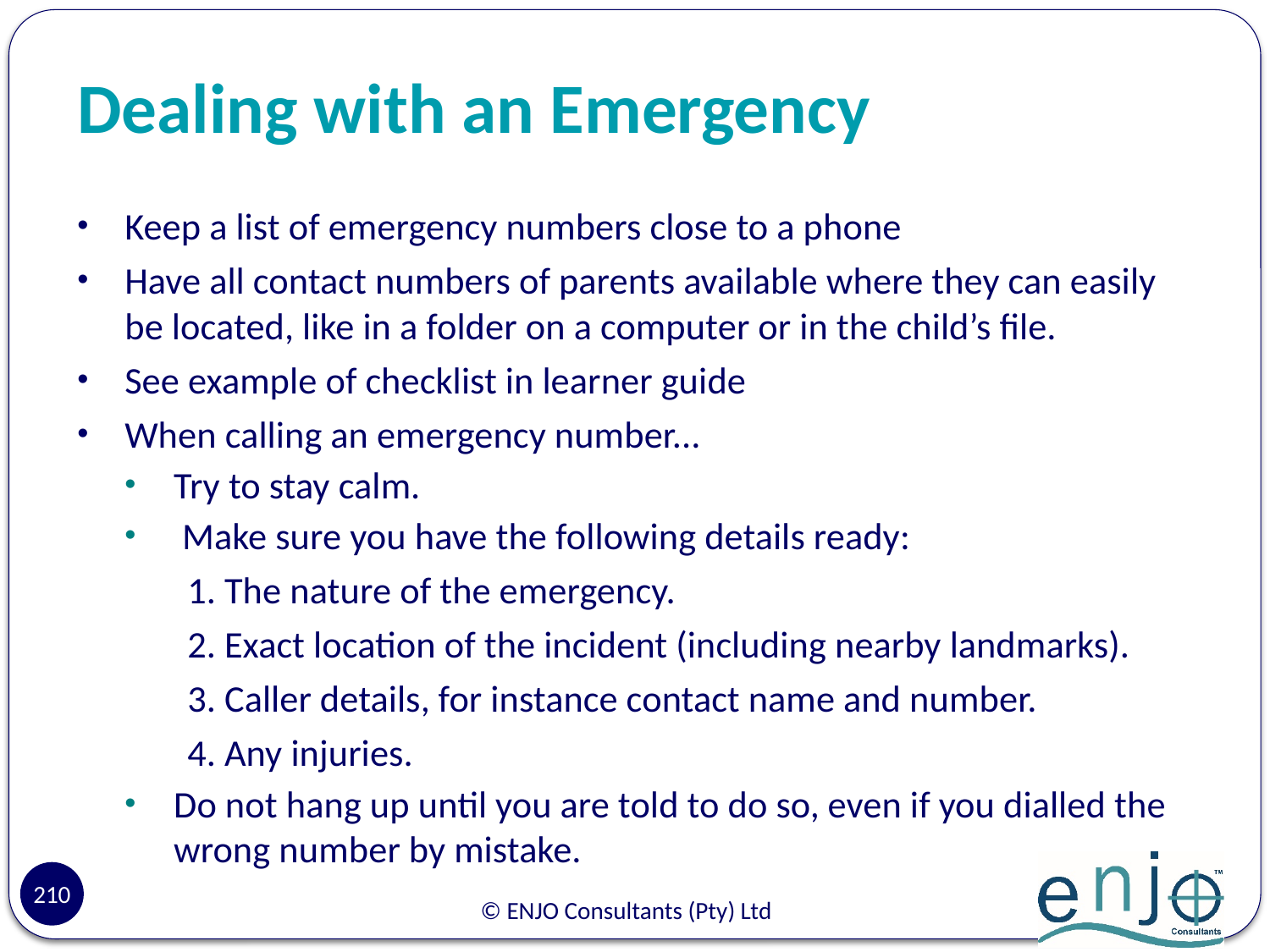

# Dealing with an Emergency
Keep a list of emergency numbers close to a phone
Have all contact numbers of parents available where they can easily be located, like in a folder on a computer or in the child’s file.
See example of checklist in learner guide
When calling an emergency number...
Try to stay calm.
 Make sure you have the following details ready:
             1. The nature of the emergency.
             2. Exact location of the incident (including nearby landmarks).
             3. Caller details, for instance contact name and number.
             4. Any injuries.
Do not hang up until you are told to do so, even if you dialled the wrong number by mistake.

210
© ENJO Consultants (Pty) Ltd